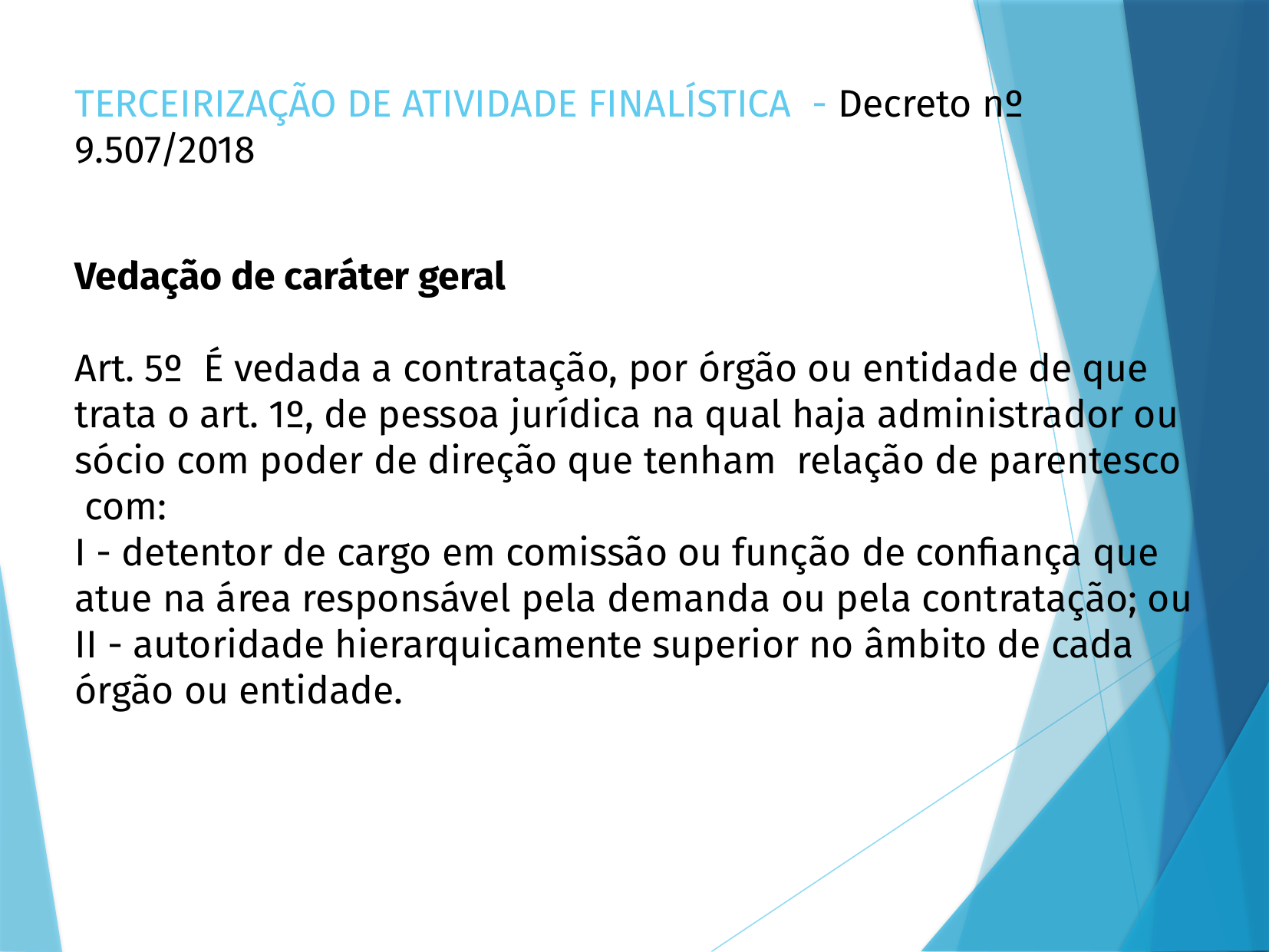

# TERCEIRIZAÇÃO DE ATIVIDADE FINALÍSTICA  - Decreto nº 9.507/2018 Vedação de caráter geral Art. 5º  É vedada a contratação, por órgão ou entidade de que trata o art. 1º, de pessoa jurídica na qual haja administrador ou sócio com poder de direção que tenham  relação de parentesco  com: I - detentor de cargo em comissão ou função de confiança que atue na área responsável pela demanda ou pela contratação; ou II - autoridade hierarquicamente superior no âmbito de cada órgão ou entidade.